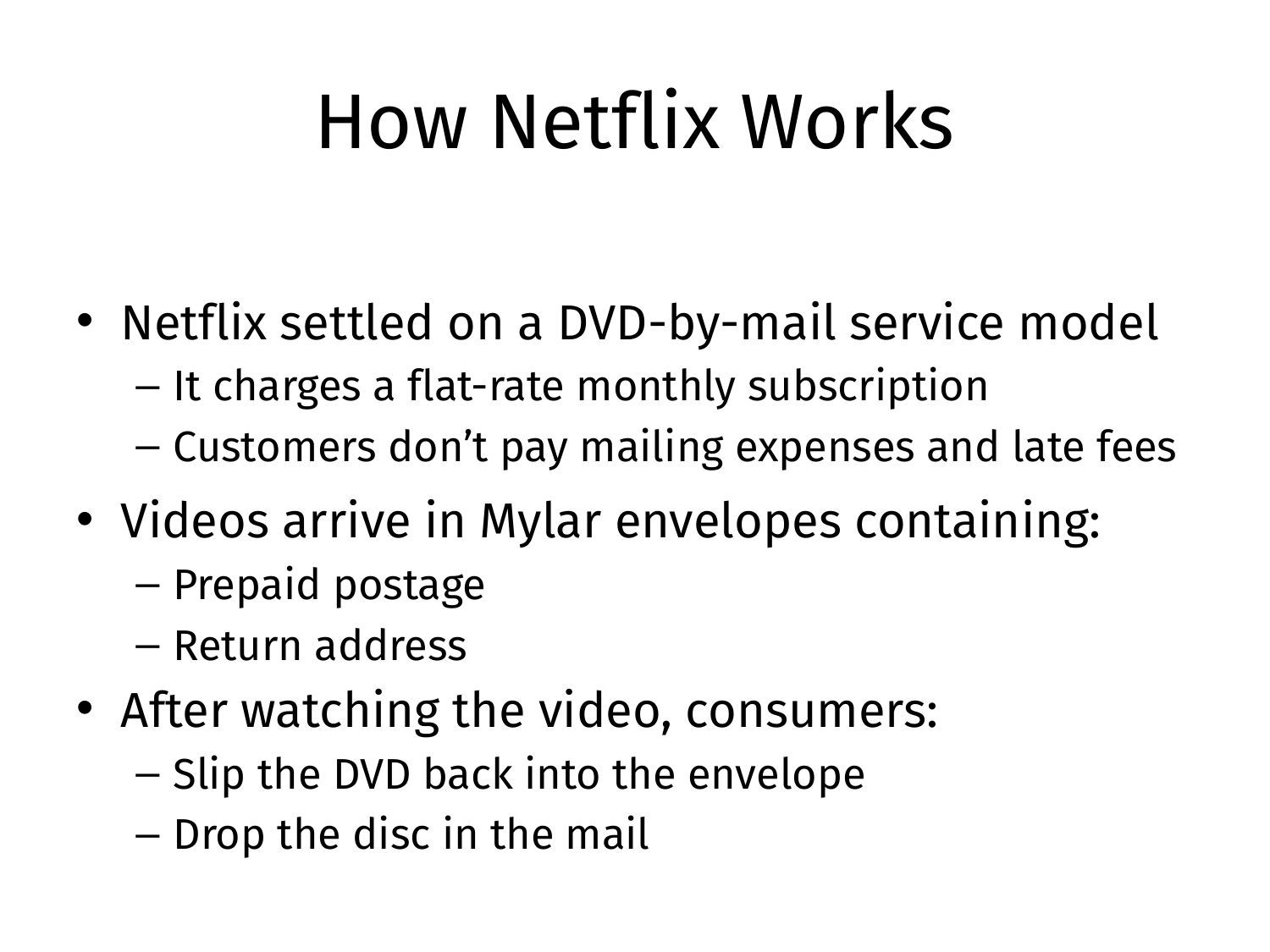

# How Netflix Works
Netflix settled on a DVD-by-mail service model
It charges a flat-rate monthly subscription
Customers don’t pay mailing expenses and late fees
Videos arrive in Mylar envelopes containing:
Prepaid postage
Return address
After watching the video, consumers:
Slip the DVD back into the envelope
Drop the disc in the mail

4-9